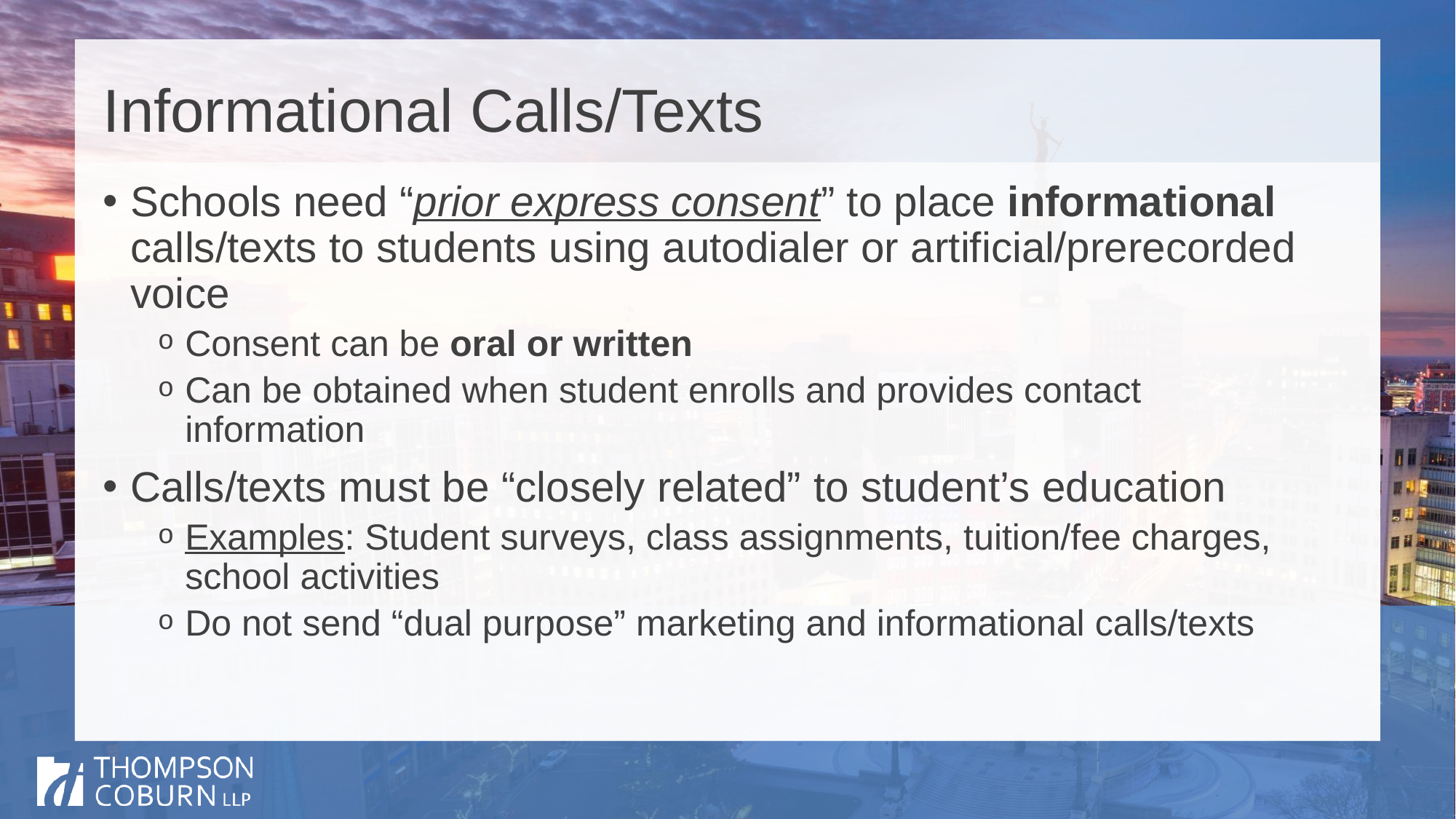

# Informational Calls/Texts
Schools need “prior express consent” to place informational calls/texts to students using autodialer or artificial/prerecorded voice
Consent can be oral or written
Can be obtained when student enrolls and provides contact information
Calls/texts must be “closely related” to student’s education
Examples: Student surveys, class assignments, tuition/fee charges, school activities
Do not send “dual purpose” marketing and informational calls/texts